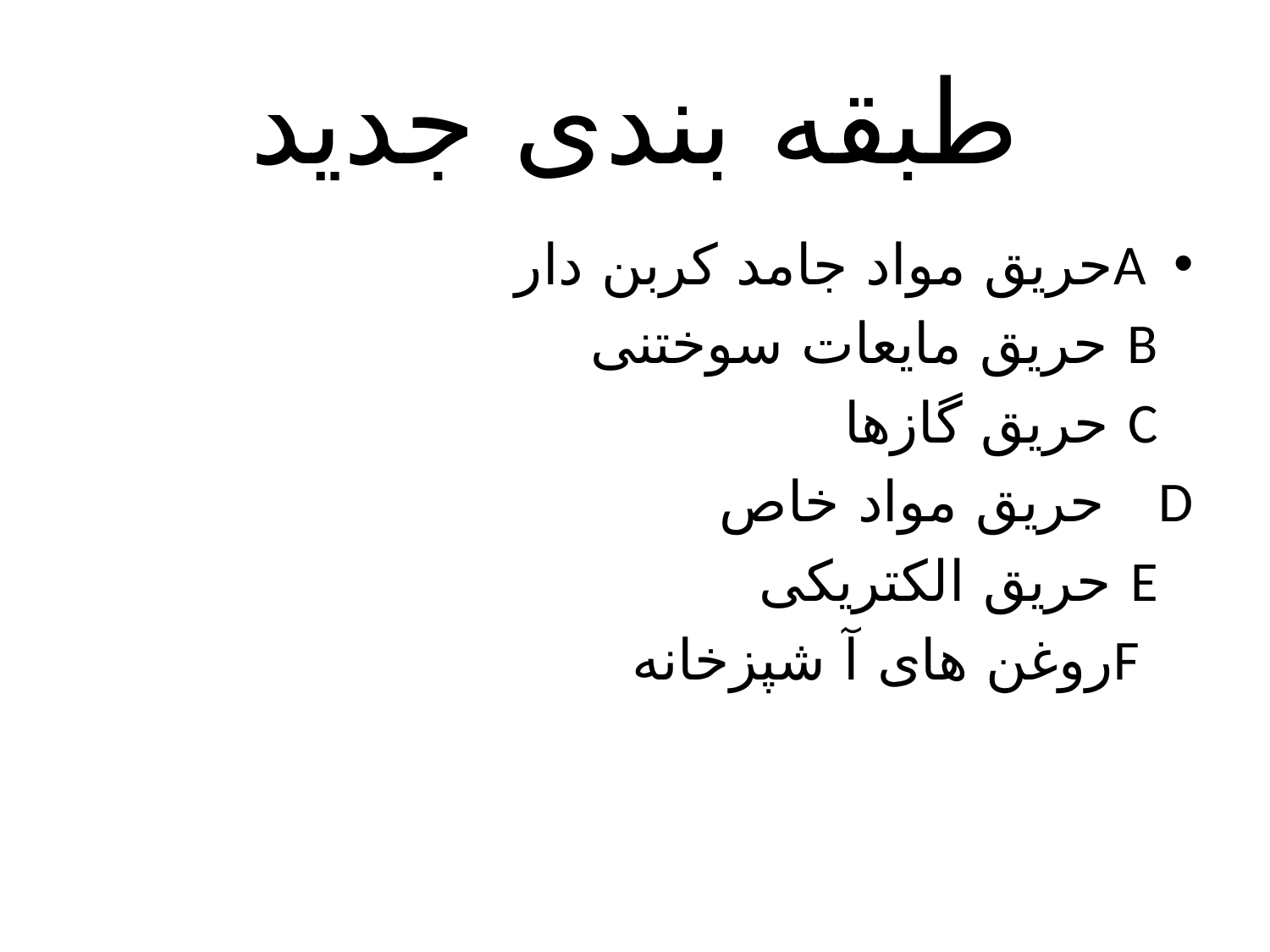

# طبقه بندی جدید
Aحریق مواد جامد کربن دار
  B حریق مایعات سوختنی
  C حریق گازها
D   حریق مواد خاص
  E حریق الکتریکی
   Fروغن های آ شپزخانه